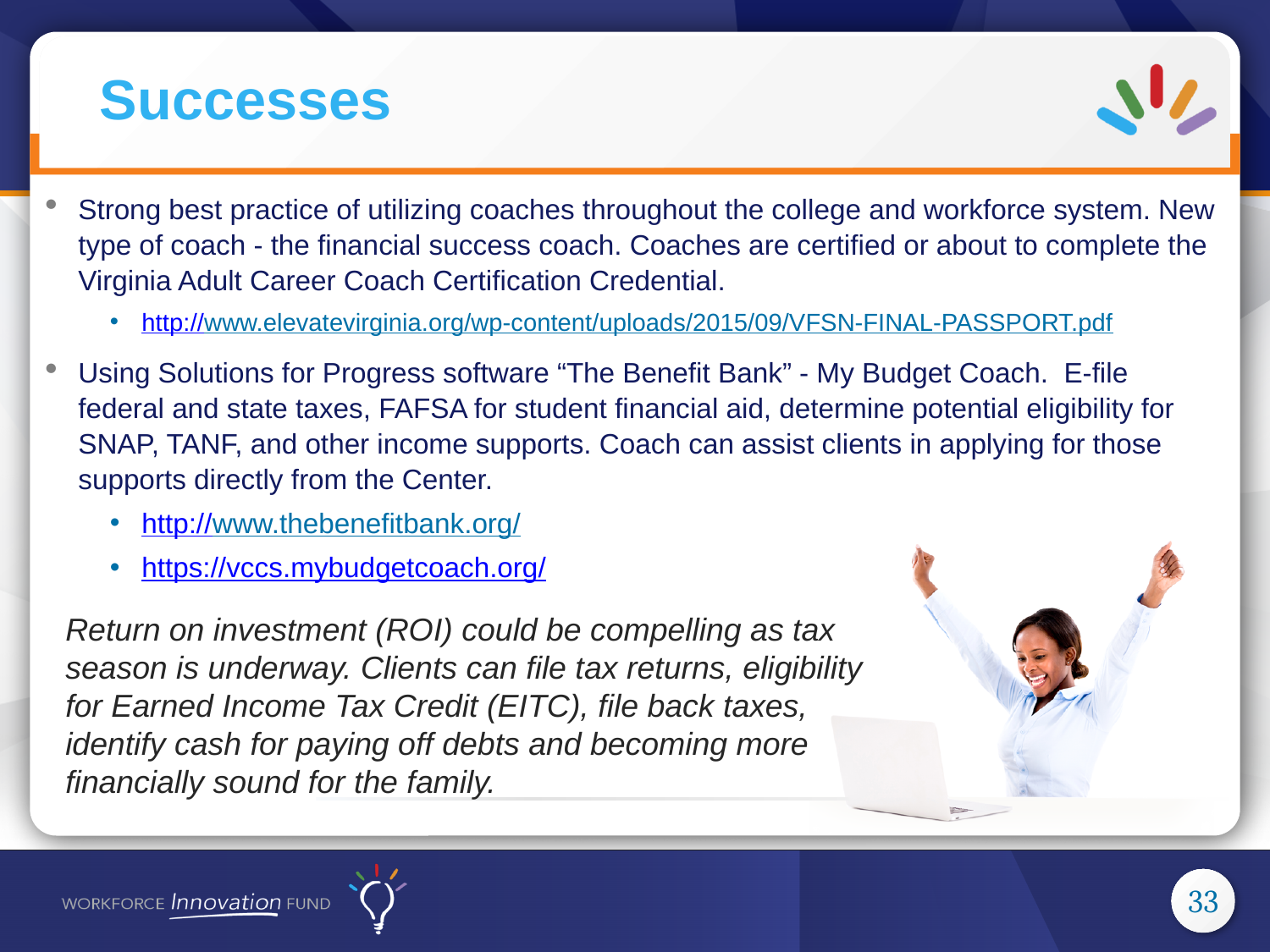

Strong best practice of utilizing coaches throughout the college and workforce system. New type of coach - the financial success coach. Coaches are certified or about to complete the Virginia Adult Career Coach Certification Credential.
http://www.elevatevirginia.org/wp-content/uploads/2015/09/VFSN-FINAL-PASSPORT.pdf
Using Solutions for Progress software “The Benefit Bank” - My Budget Coach.  E-file federal and state taxes, FAFSA for student financial aid, determine potential eligibility for SNAP, TANF, and other income supports. Coach can assist clients in applying for those supports directly from the Center.
http://www.thebenefitbank.org/
https://vccs.mybudgetcoach.org/
Return on investment (ROI) could be compelling as tax season is underway. Clients can file tax returns, eligibility for Earned Income Tax Credit (EITC), file back taxes, identify cash for paying off debts and becoming more financially sound for the family.